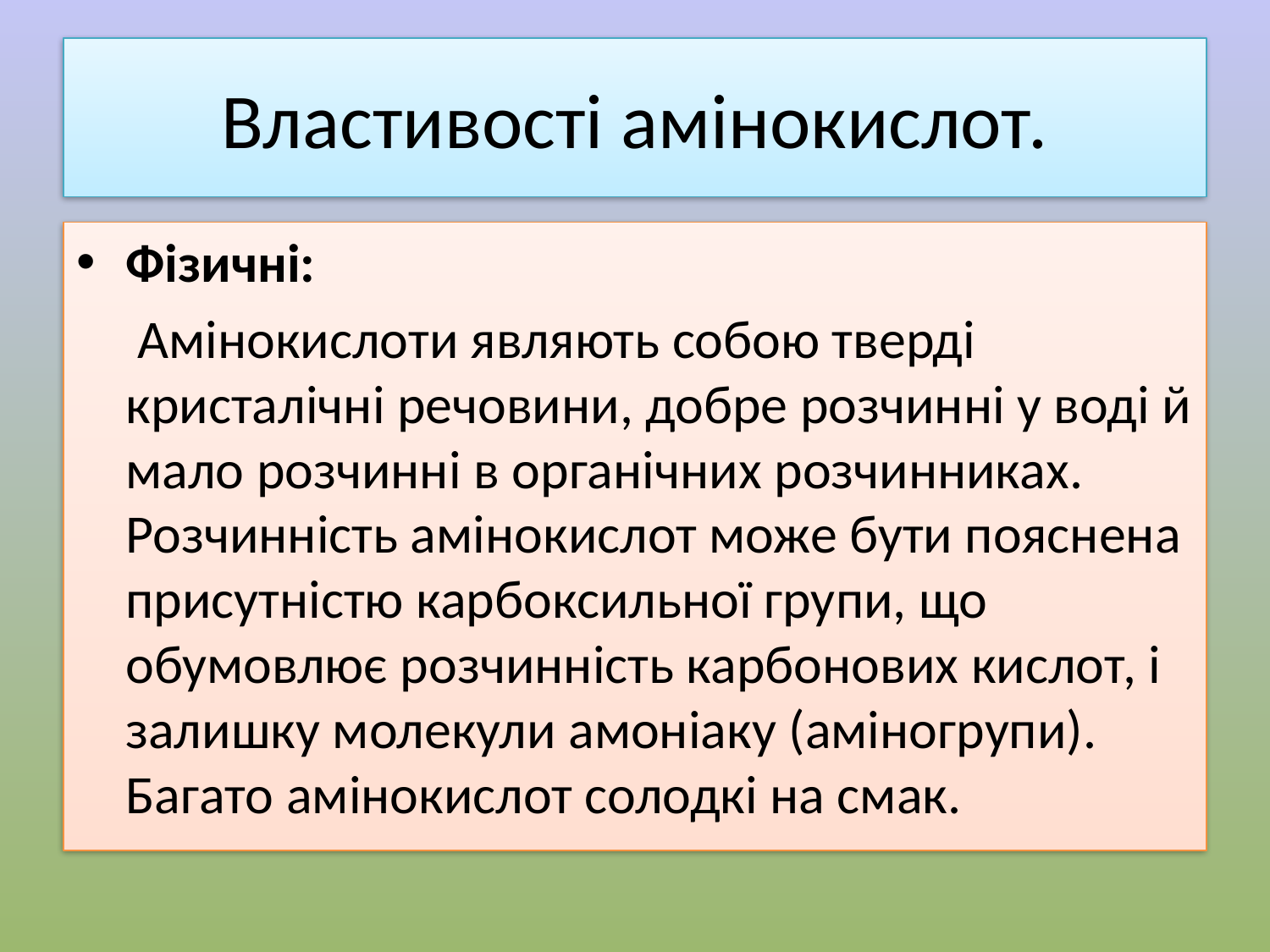

# Властивості амінокислот.
Фізичні:
     Амінокислоти являють собою тверді кристалічні речовини, добре розчинні у воді й мало розчинні в органічних розчинниках. Розчинність амінокислот може бути пояснена присутністю карбоксильної групи, що обумовлює розчинність карбонових кислот, і залишку молекули амоніаку (аміногрупи). Багато амінокислот солодкі на смак.